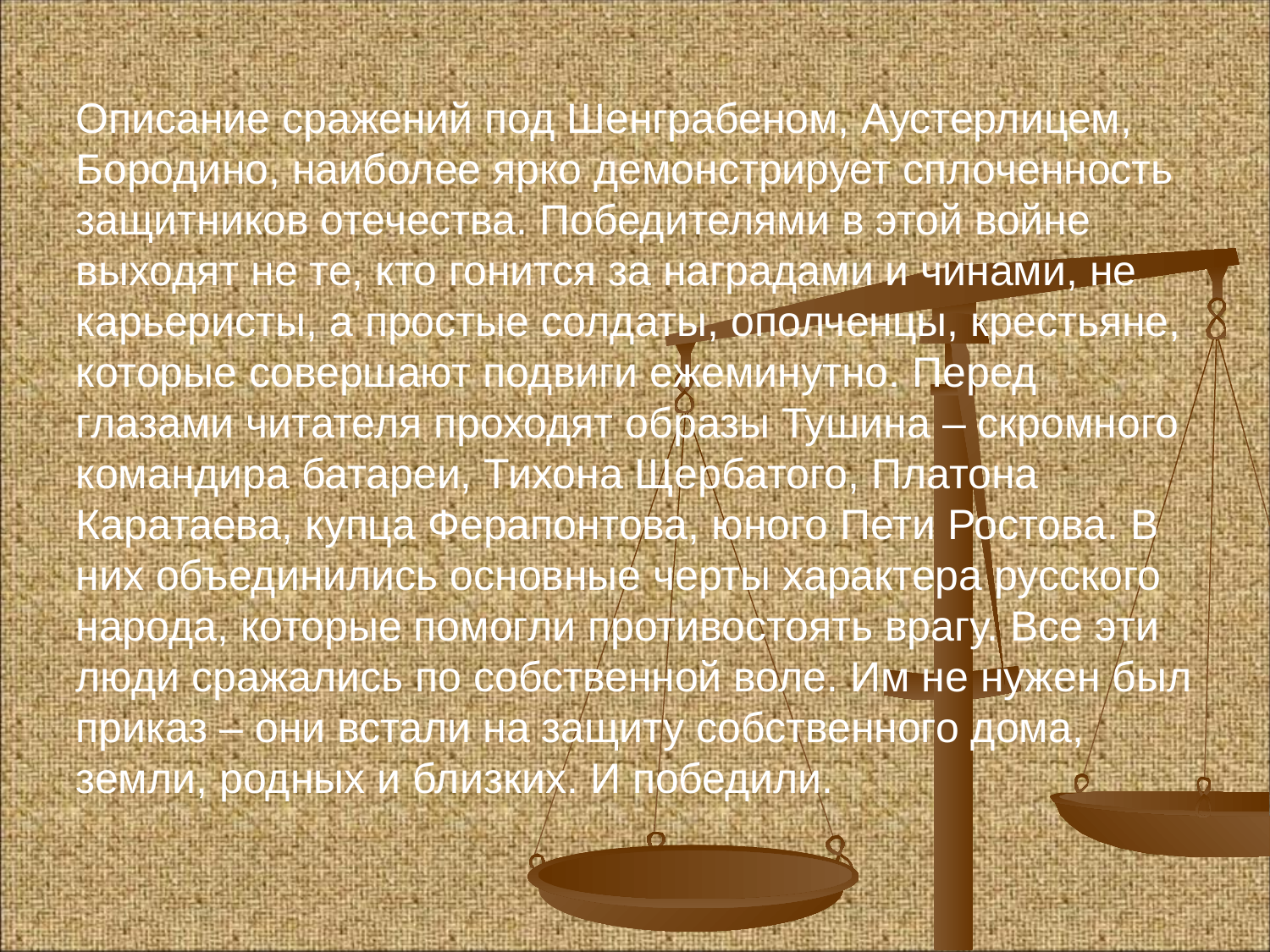

#
Описание сражений под Шенграбеном, Аустерлицем, Бородино, наиболее ярко демонстрирует сплоченность защитников отечества. Победителями в этой войне выходят не те, кто гонится за наградами и чинами, не карьеристы, а простые солдаты, ополченцы, крестьяне, которые совершают подвиги ежеминутно. Перед глазами читателя проходят образы Тушина – скромного командира батареи, Тихона Щербатого, Платона Каратаева, купца Ферапонтова, юного Пети Ростова. В них объединились основные черты характера русского народа, которые помогли противостоять врагу. Все эти люди сражались по собственной воле. Им не нужен был приказ – они встали на защиту собственного дома, земли, родных и близких. И победили.